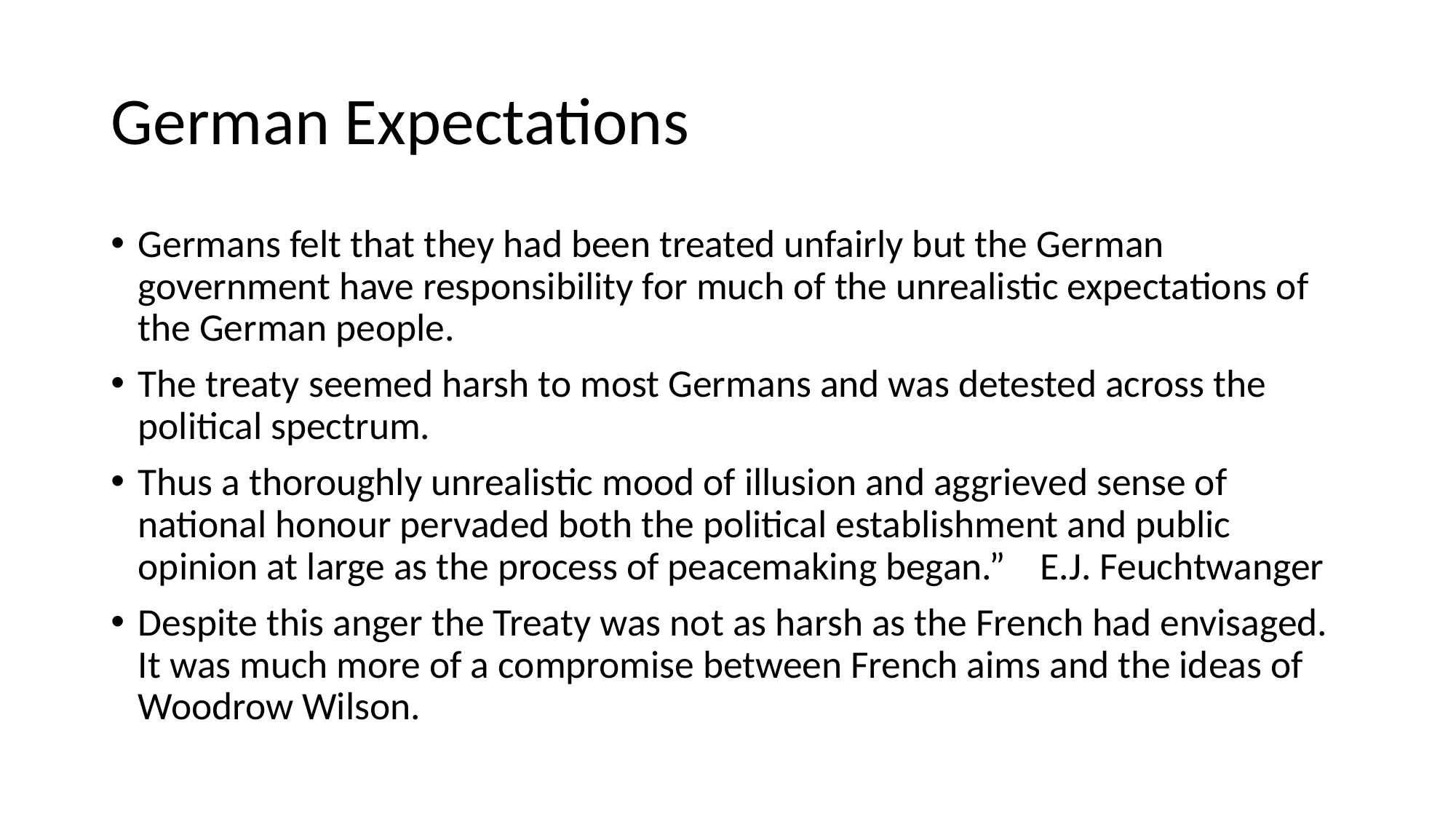

# German Expectations
Germans felt that they had been treated unfairly but the German government have responsibility for much of the unrealistic expectations of the German people.
The treaty seemed harsh to most Germans and was detested across the political spectrum.
Thus a thoroughly unrealistic mood of illusion and aggrieved sense of national honour pervaded both the political establishment and public opinion at large as the process of peacemaking began.”    E.J. Feuchtwanger
Despite this anger the Treaty was not as harsh as the French had envisaged. It was much more of a compromise between French aims and the ideas of Woodrow Wilson.